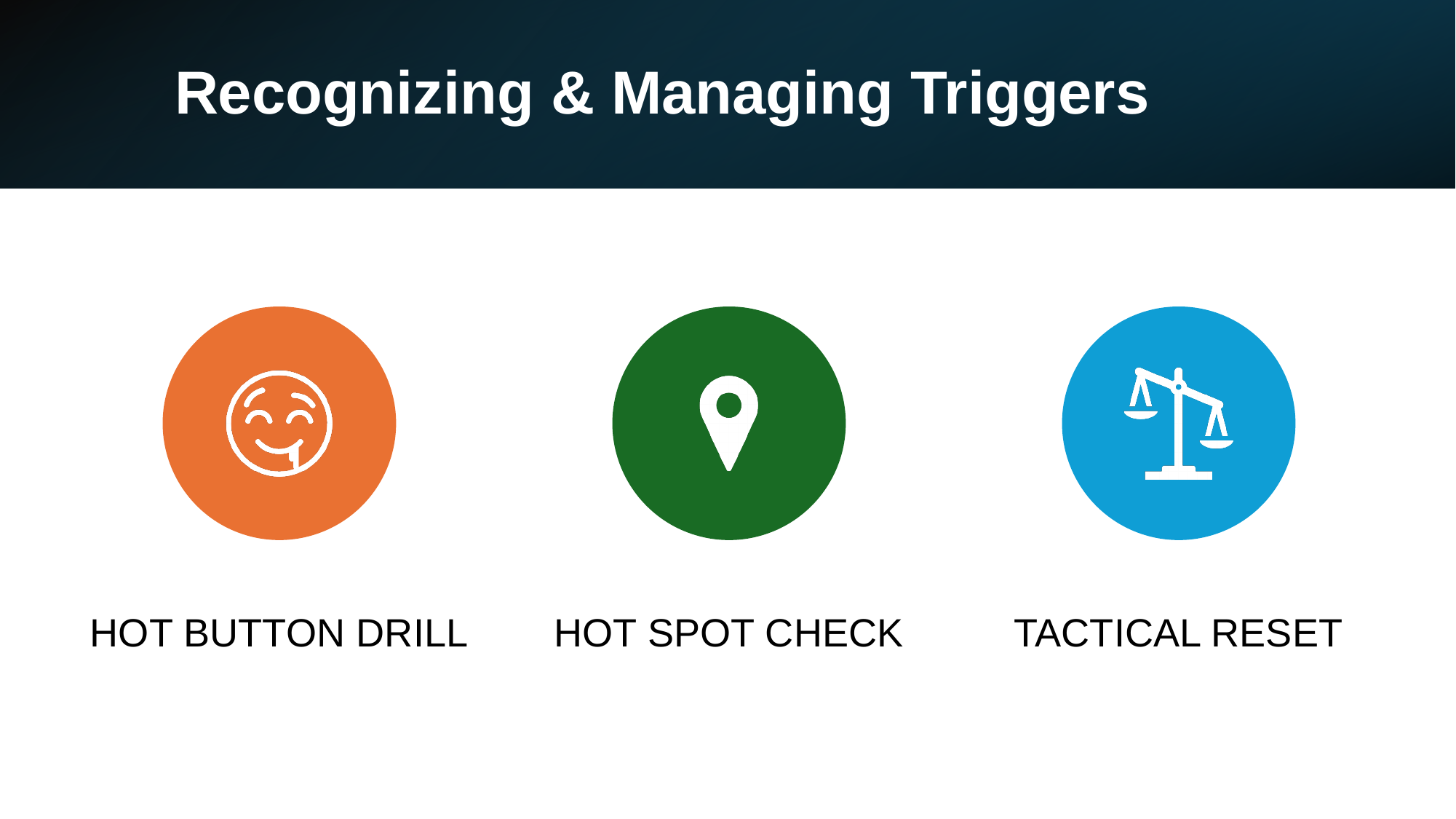

# Recognizing & Managing Triggers
Hot Button Drill
Hot Spot Check
Tactical Reset